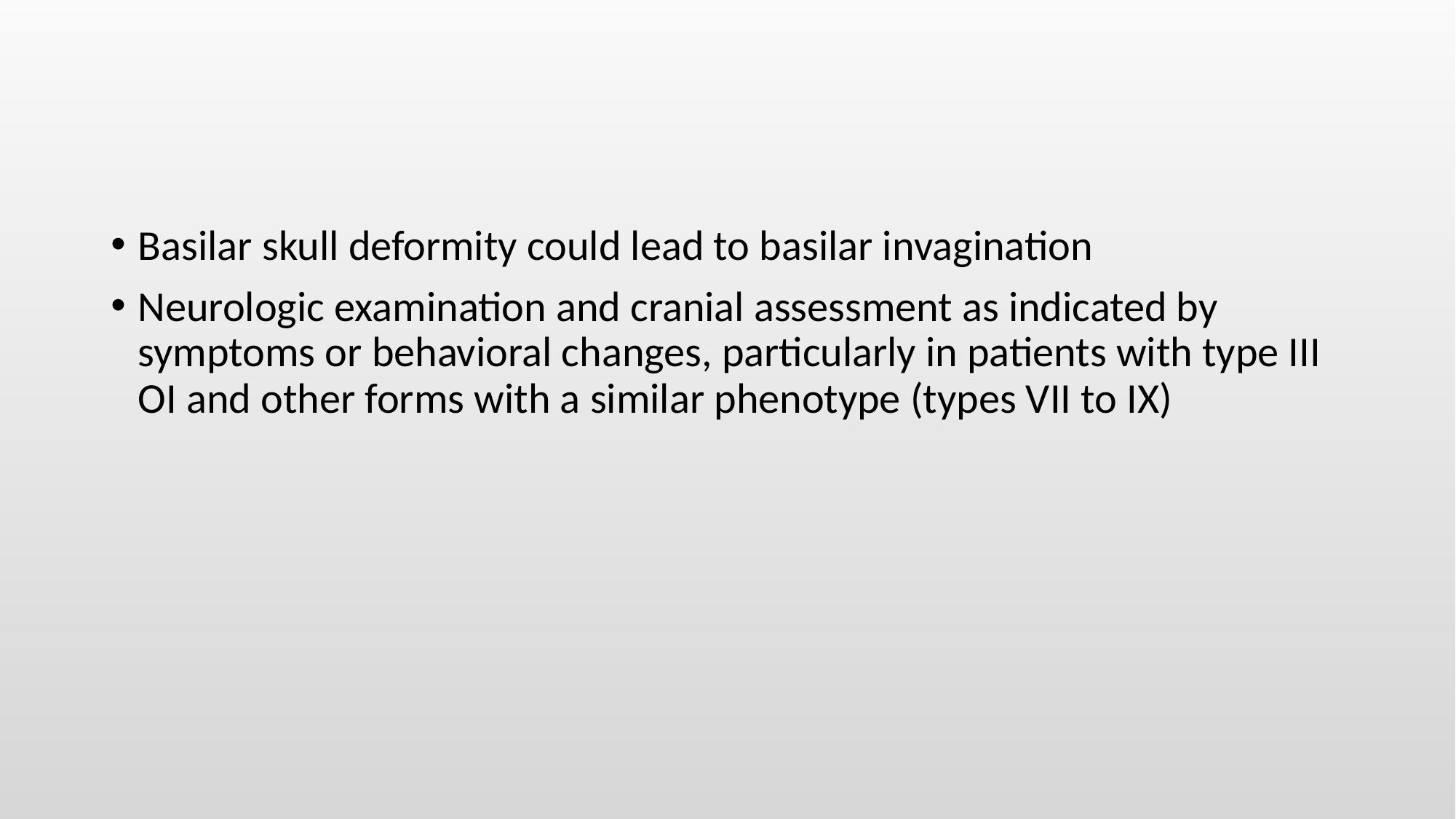

#
Basilar skull deformity could lead to basilar invagination
Neurologic examination and cranial assessment as indicated by symptoms or behavioral changes, particularly in patients with type III OI and other forms with a similar phenotype (types VII to IX)